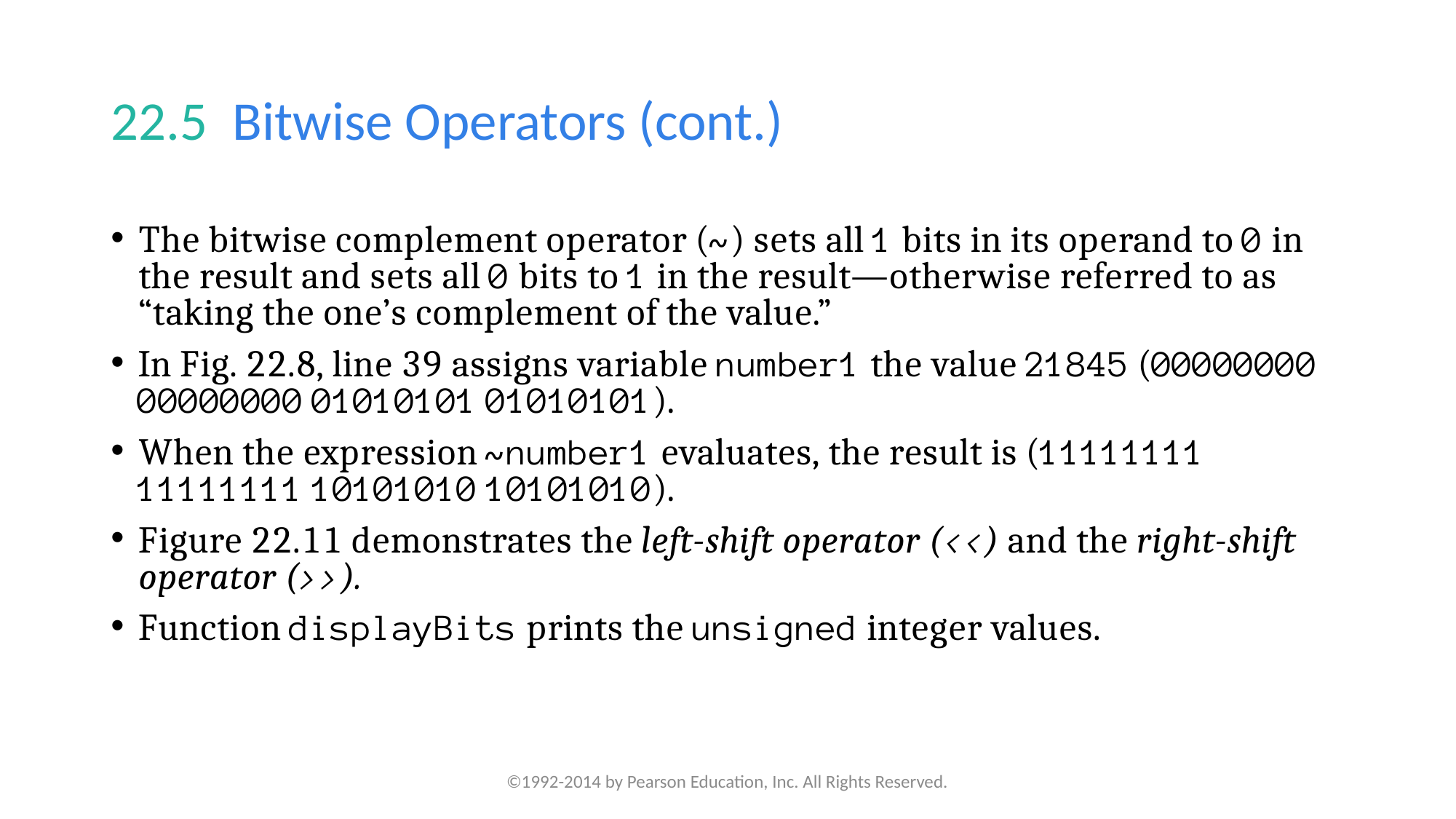

# 22.5  Bitwise Operators (cont.)
The bitwise complement operator (~) sets all 1 bits in its operand to 0 in the result and sets all 0 bits to 1 in the result—otherwise referred to as “taking the one’s complement of the value.”
In Fig. 22.8, line 39 assigns variable number1 the value 21845 (00000000 00000000 01010101 01010101).
When the expression ~number1 evaluates, the result is (11111111 11111111 10101010 10101010).
Figure 22.11 demonstrates the left-shift operator (<<) and the right-shift operator (>>).
Function displayBits prints the unsigned integer values.
©1992-2014 by Pearson Education, Inc. All Rights Reserved.